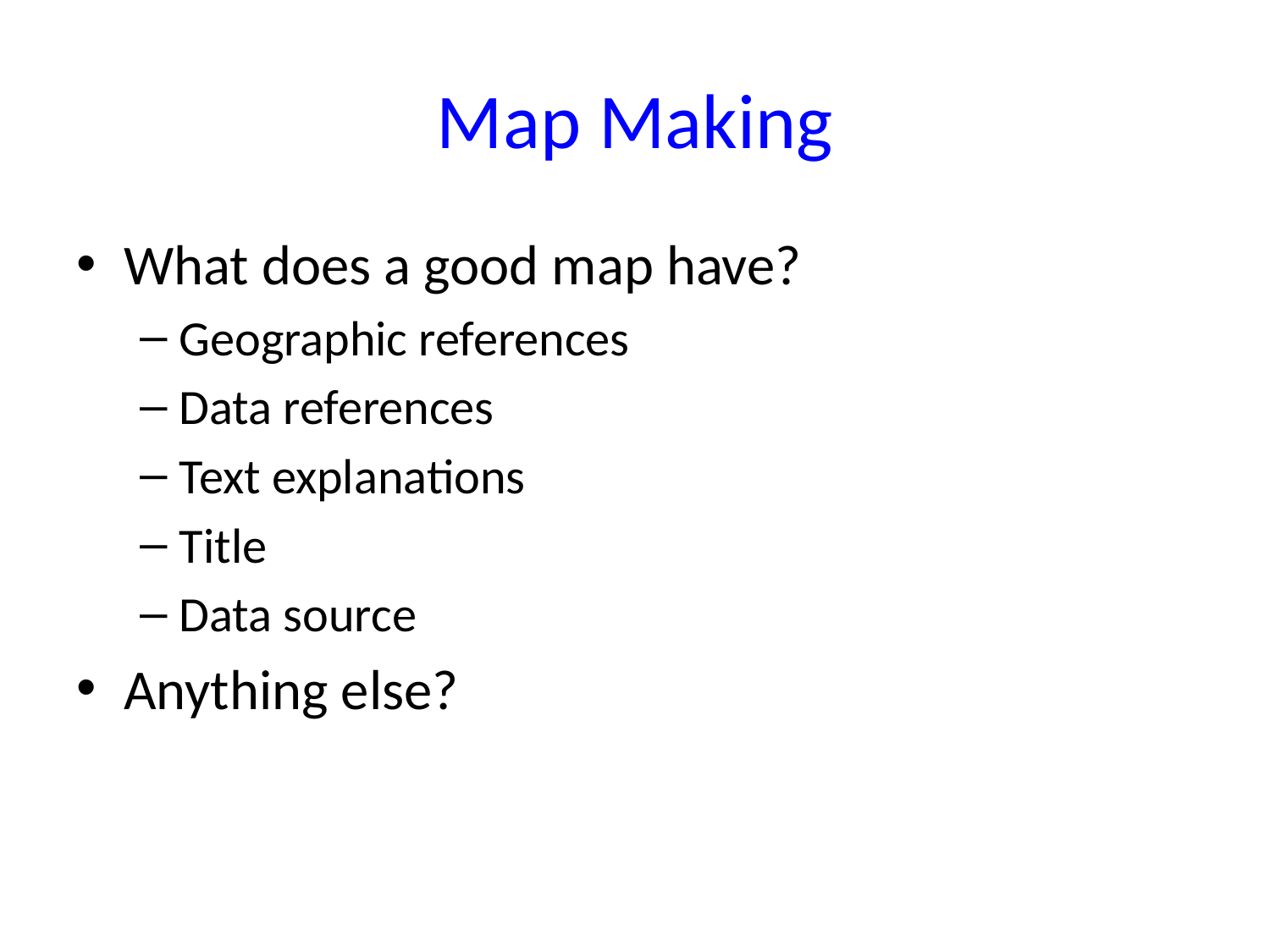

# Map Making
What does a good map have?
Geographic references
Data references
Text explanations
Title
Data source
Anything else?